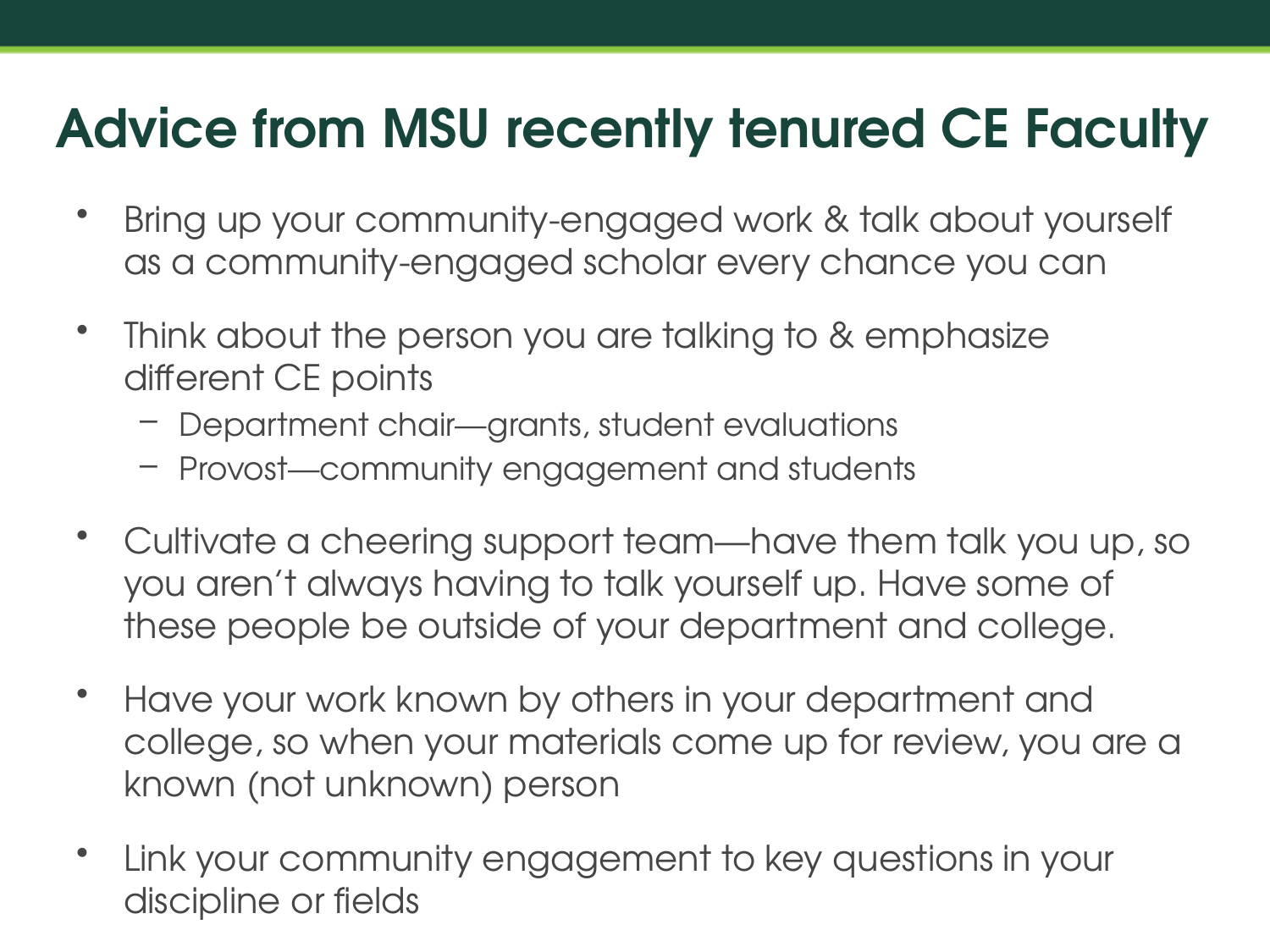

# Advice from MSU recently tenured CE Faculty
Bring up your community-engaged work & talk about yourself as a community-engaged scholar every chance you can

Think about the person you are talking to & emphasize different CE points
Department chair—grants, student evaluations
Provost—community engagement and students

Cultivate a cheering support team—have them talk you up, so you aren’t always having to talk yourself up. Have some of these people be outside of your department and college.

Have your work known by others in your department and college, so when your materials come up for review, you are a known (not unknown) person

Link your community engagement to key questions in your discipline or fields